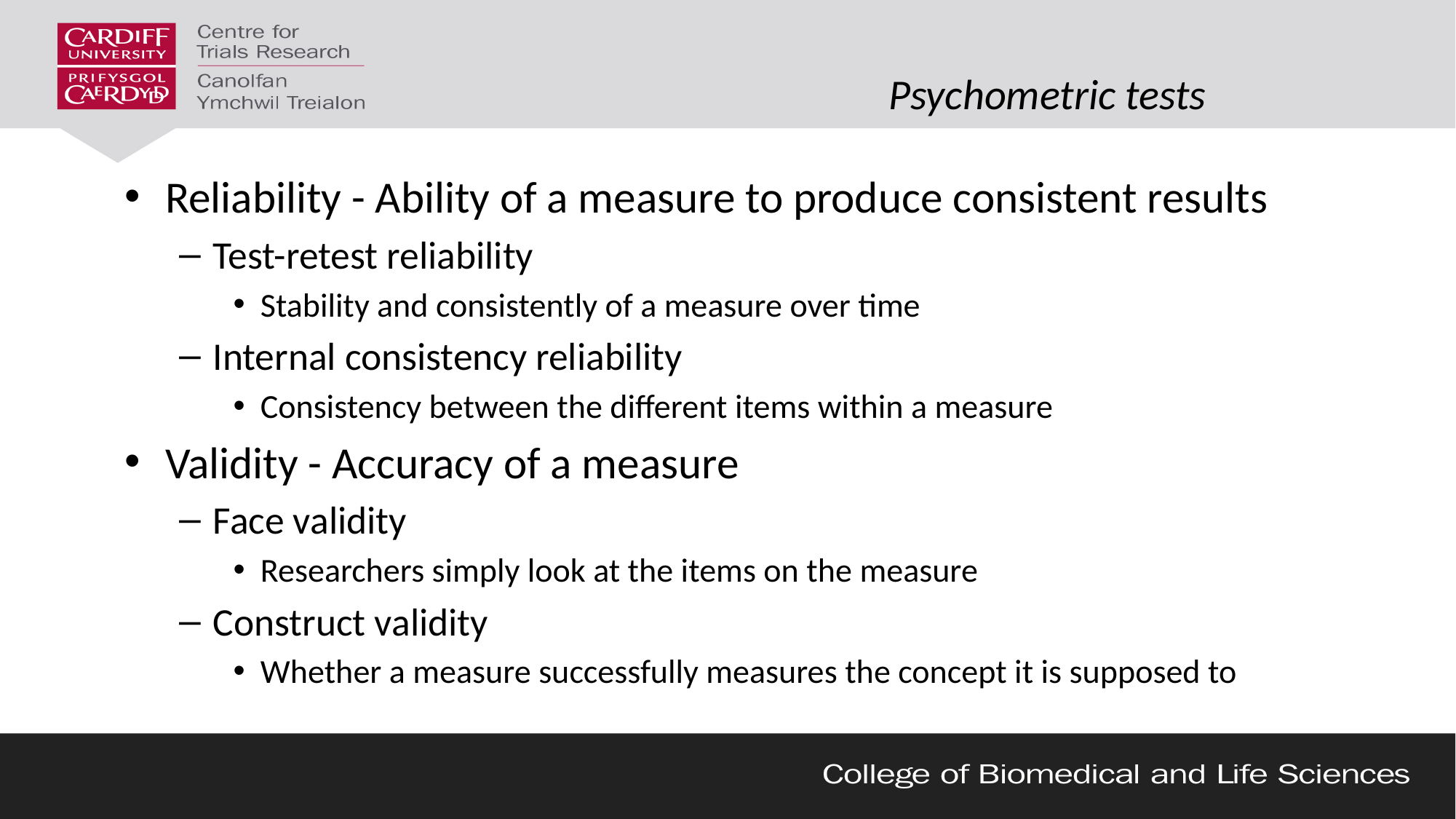

# Psychometric tests
Reliability - Ability of a measure to produce consistent results
Test-retest reliability
Stability and consistently of a measure over time
Internal consistency reliability
Consistency between the different items within a measure
Validity - Accuracy of a measure
Face validity
Researchers simply look at the items on the measure
Construct validity
Whether a measure successfully measures the concept it is supposed to